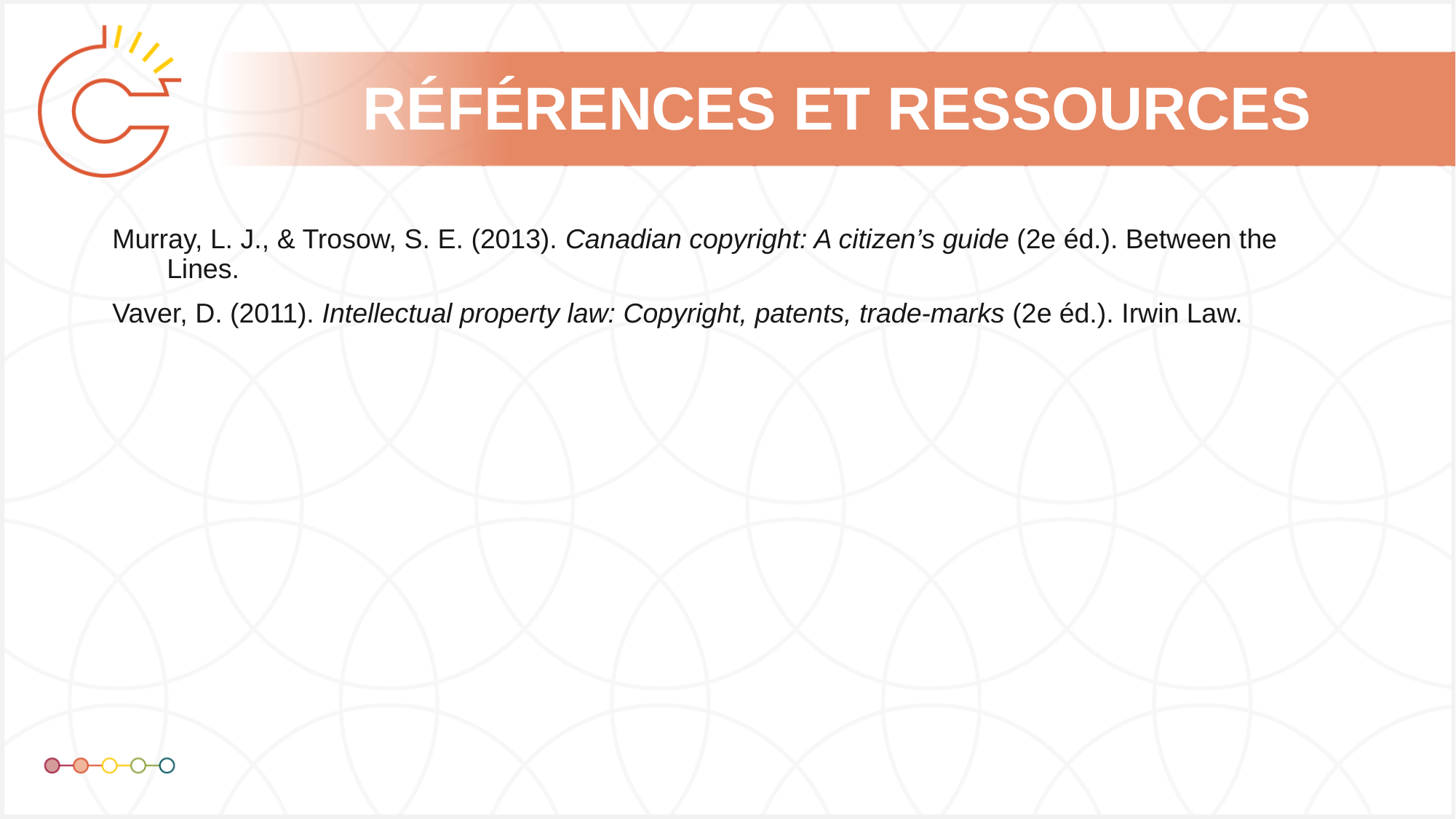

Murray, L. J., & Trosow, S. E. (2013). Canadian copyright: A citizen’s guide (2e éd.). Between the Lines.
Vaver, D. (2011). Intellectual property law: Copyright, patents, trade-marks (2e éd.). Irwin Law.